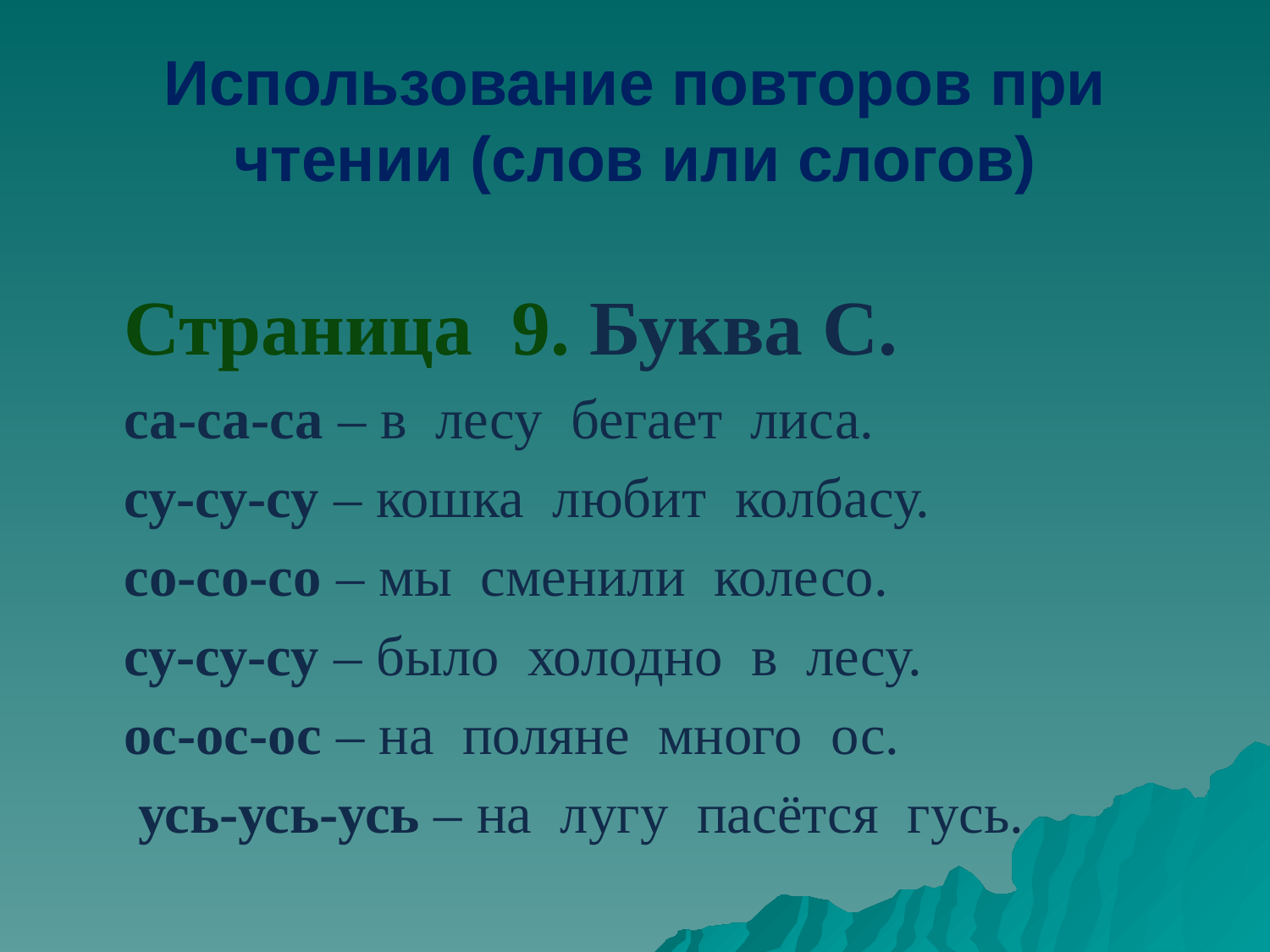

Использование повторов при чтении (слов или слогов)

Страница  9. Буква С.
са-са-са – в  лесу  бегает  лиса.
су-су-су – кошка  любит  колбасу.
со-со-со – мы  сменили  колесо.
су-су-су – было  холодно  в  лесу.
ос-ос-ос – на  поляне  много  ос.
 усь-усь-усь – на  лугу  пасётся  гусь.